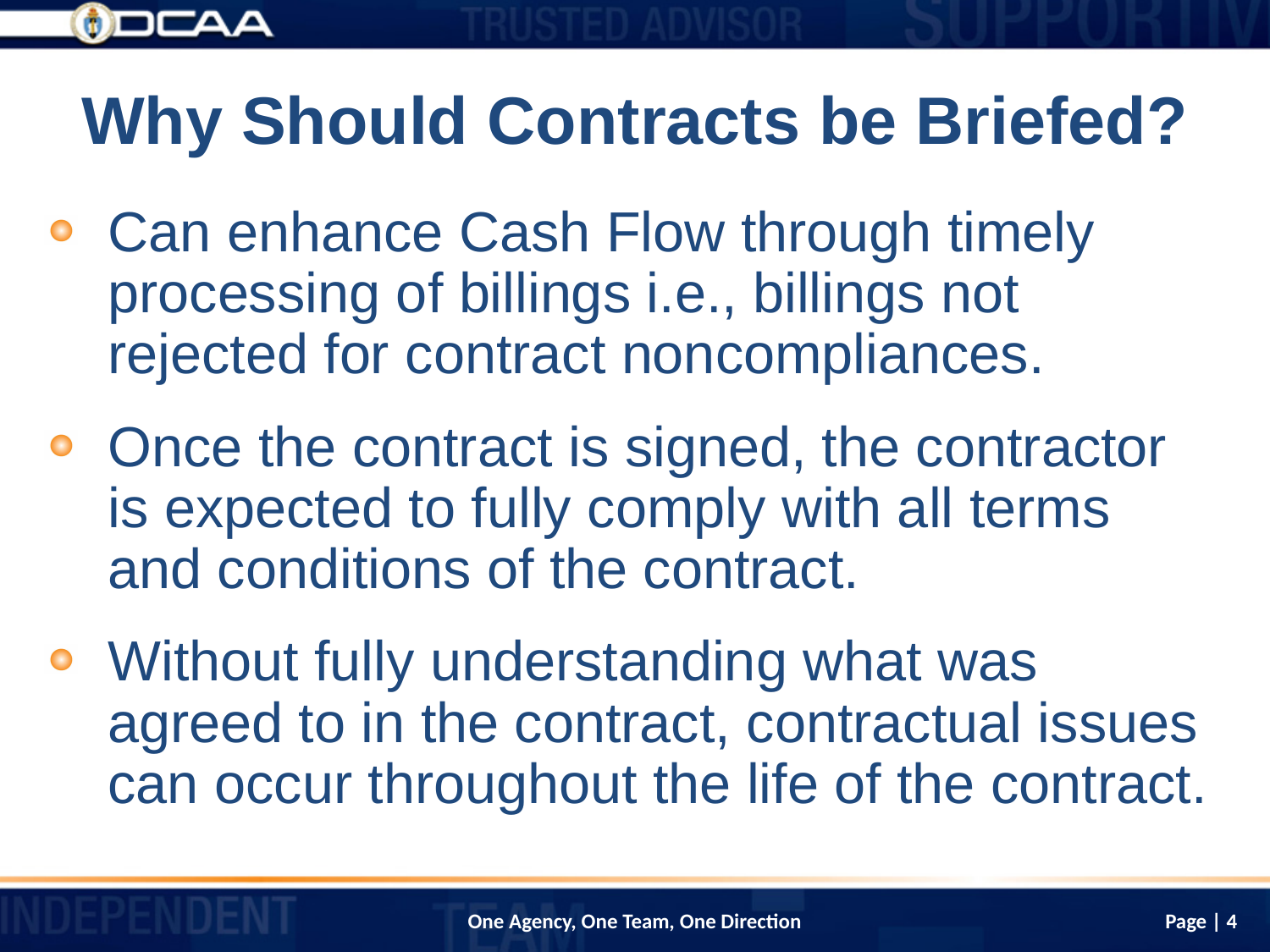

# Why Should Contracts be Briefed?
Can enhance Cash Flow through timely processing of billings i.e., billings not rejected for contract noncompliances.
Once the contract is signed, the contractor is expected to fully comply with all terms and conditions of the contract.
Without fully understanding what was agreed to in the contract, contractual issues can occur throughout the life of the contract.
Page | 4